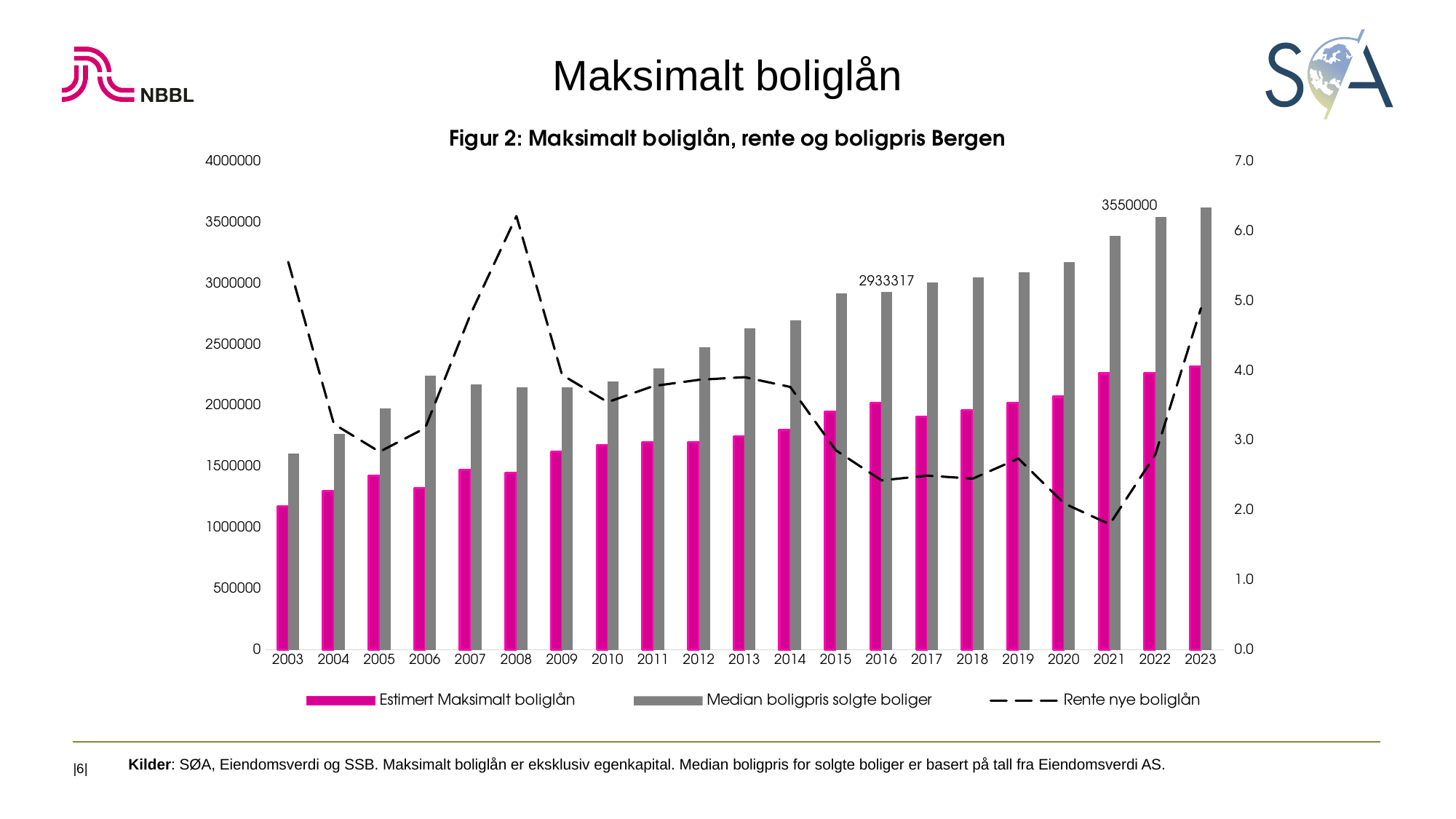

Maksimalt boliglån

### Chart: Figur 2: Maksimalt boliglån, rente og boligpris Bergen

| Category | Estimert Maksimalt boliglån | Median boligpris solgte boliger | Rente nye boliglån |
|---|---|---|---|
| 2003 | 1175000.0 | 1610000.0 | 5.563333333333334 |
| 2004 | 1300000.0 | 1772500.0 | 3.2383333333333337 |
| 2005 | 1425000.0 | 1980000.0 | 2.8400000000000003 |
| 2006 | 1325000.0 | 2250000.0 | 3.18 |
| 2007 | 1475000.0 | 2175000.0 | 4.820833333333333 |
| 2008 | 1450000.0 | 2150000.0 | 6.221666666666666 |
| 2009 | 1625000.0 | 2150000.0 | 3.943333333333334 |
| 2010 | 1675000.0 | 2200000.0 | 3.5533333333333332 |
| 2011 | 1700000.0 | 2305951.0 | 3.7833333333333337 |
| 2012 | 1700000.0 | 2480039.0 | 3.8733333333333335 |
| 2013 | 1750000.0 | 2634960.0 | 3.910833333333333 |
| 2014 | 1800000.0 | 2700000.0 | 3.7708333333333335 |
| 2015 | 1950000.0 | 2924291.0 | 2.8616666666666664 |
| 2016 | 2025000.0 | 2933317.0 | 2.43 |
| 2017 | 1908115.0884513562 | 3010516.0 | 2.4983333333333335 |
| 2018 | 1961251.4464295106 | 3050000.0 | 2.4550000000000005 |
| 2019 | 2025371.8671662752 | 3097571.0 | 2.7433333333333336 |
| 2020 | 2074540.33947262 | 3179282.0 | 2.1 |
| 2021 | 2265180.02107779 | 3391844.5 | 1.8 |
| 2022 | 2270000.0 | 3550000.0 | 2.8 |
| 2023 | 2320000.0 | 3624873.0 | 4.9 |
|6|
Kilder: SØA, Eiendomsverdi og SSB. Maksimalt boliglån er eksklusiv egenkapital. Median boligpris for solgte boliger er basert på tall fra Eiendomsverdi AS.